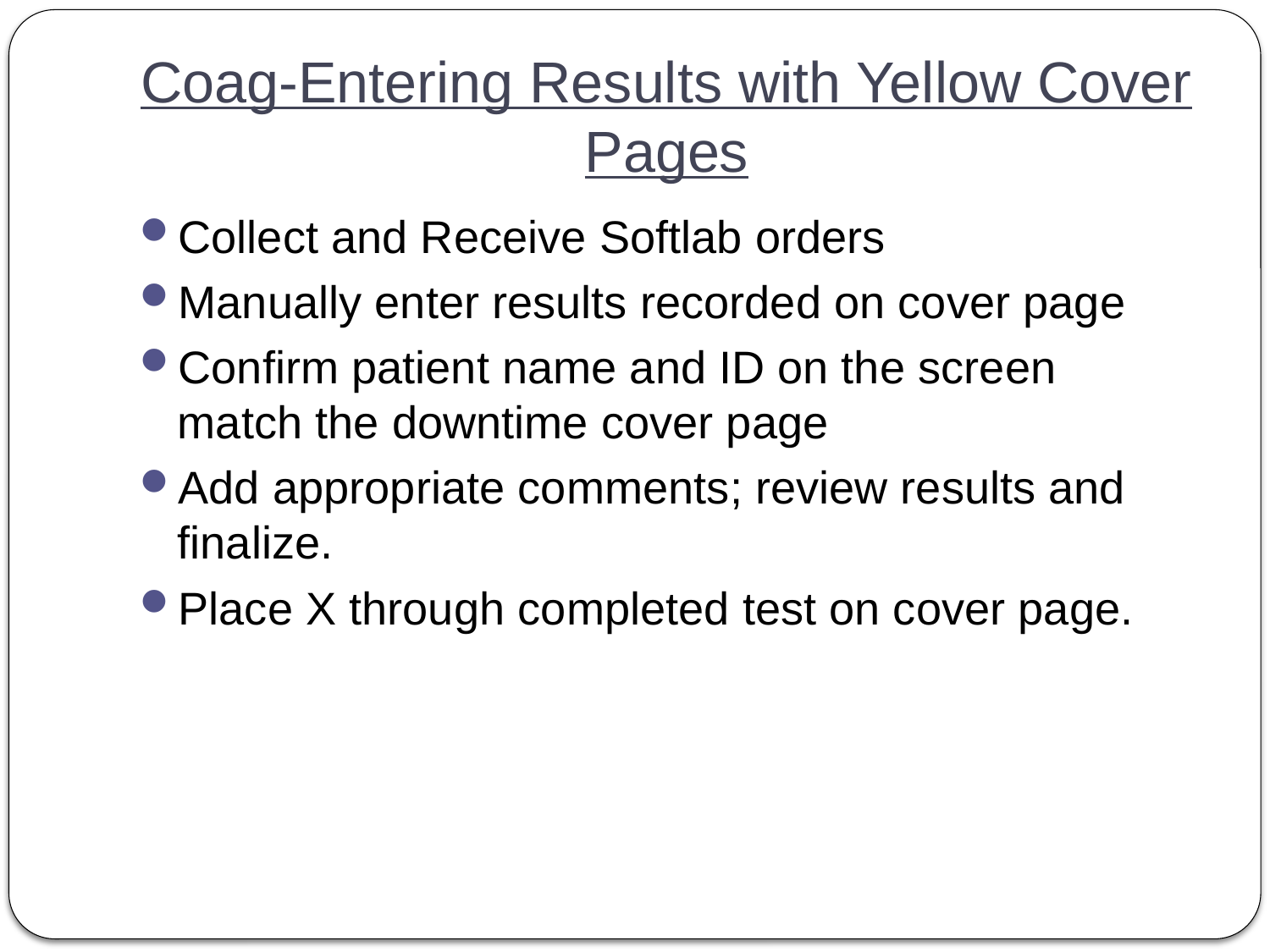

# Coag-Entering Results with Yellow Cover Pages
Collect and Receive Softlab orders
Manually enter results recorded on cover page
Confirm patient name and ID on the screen match the downtime cover page
Add appropriate comments; review results and finalize.
Place X through completed test on cover page.